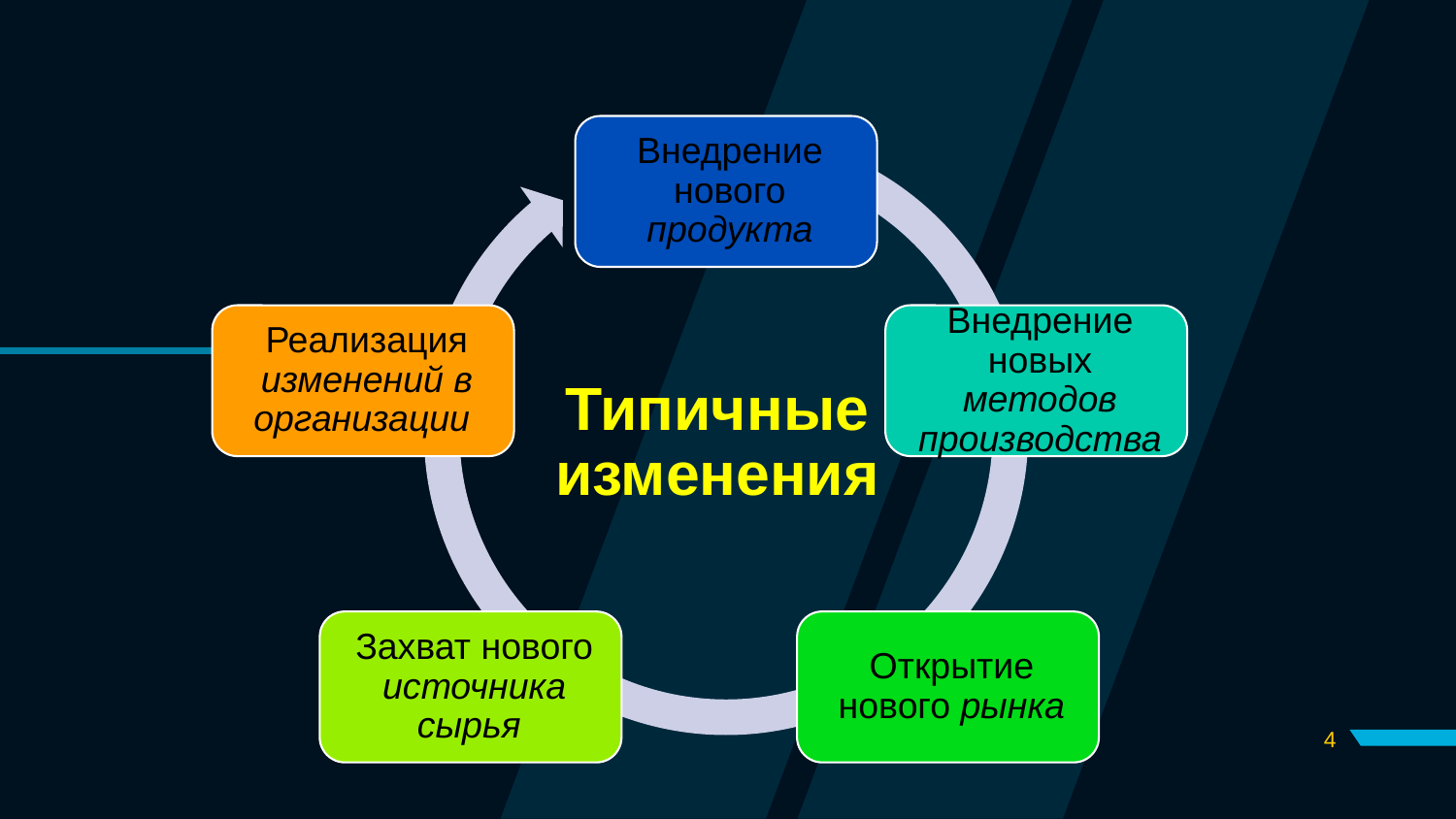

Внедрение нового продукта
Внедрение новых методов производства
Открытие нового рынка
Захват нового источника сырья
Реализация изменений в организации
# Типичные изменения
4